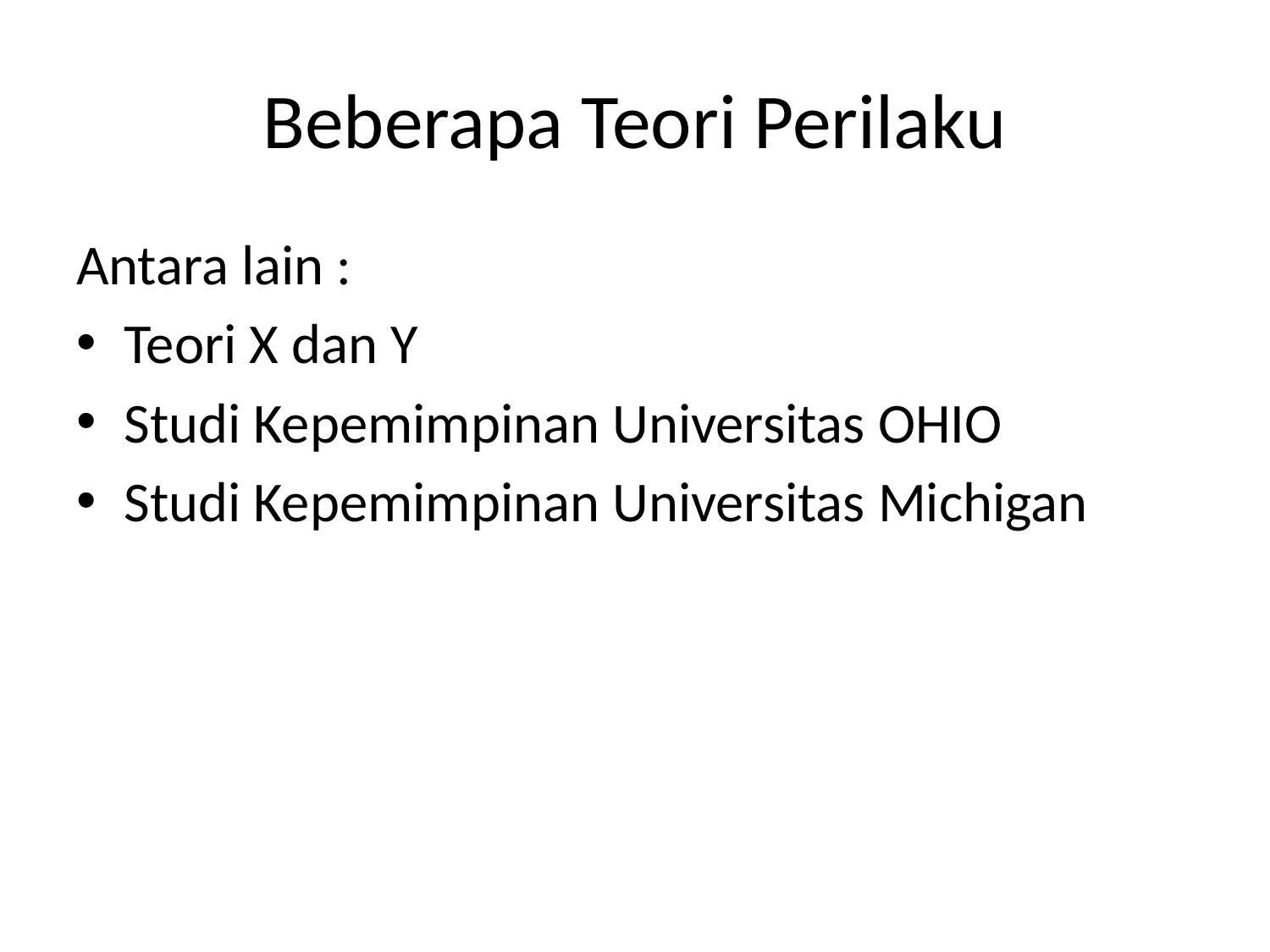

# Beberapa Teori Perilaku
Antara lain :
Teori X dan Y
Studi Kepemimpinan Universitas OHIO
Studi Kepemimpinan Universitas Michigan